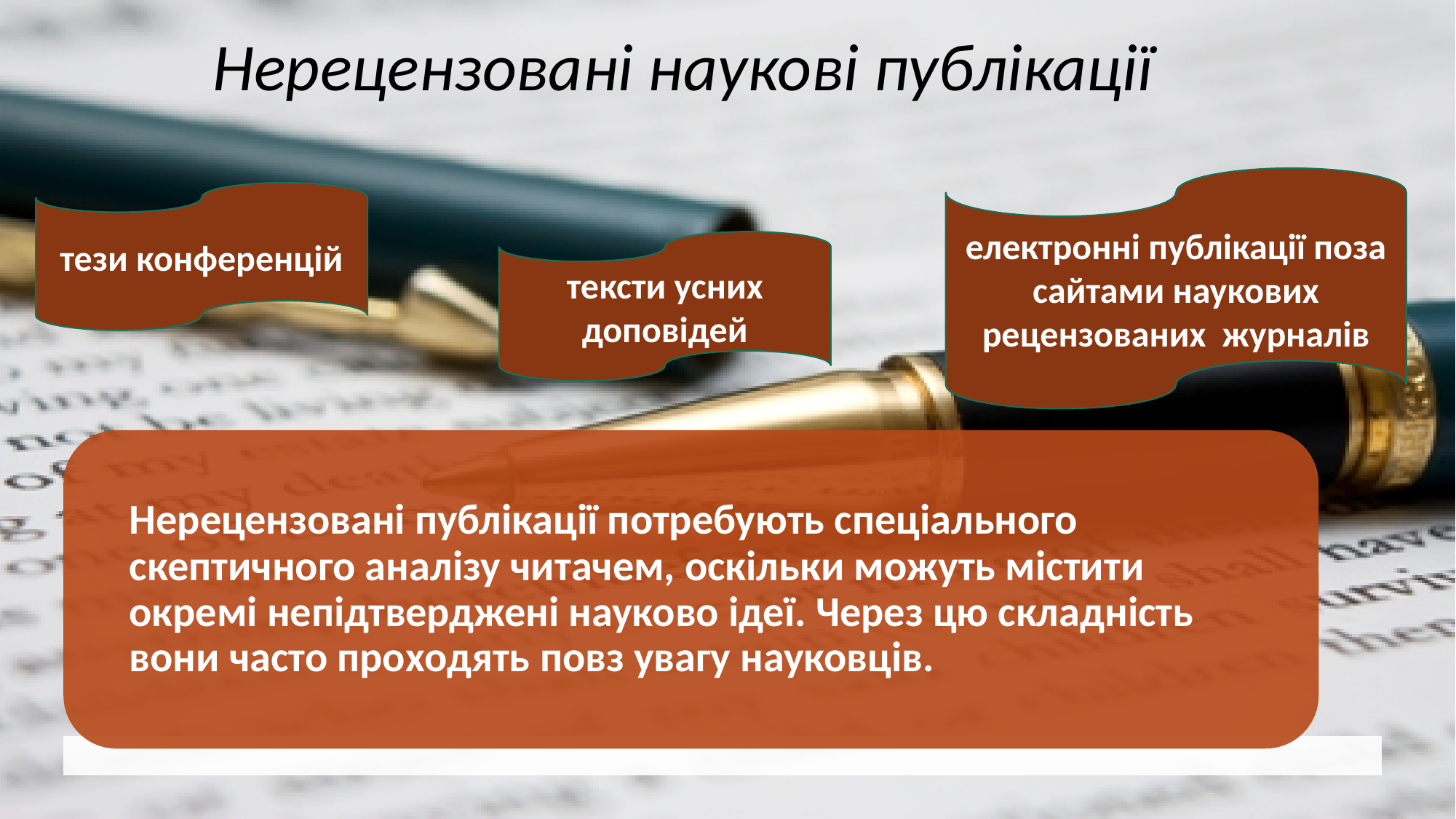

# Нерецензовані наукові публікації
електронні публікації поза сайтами наукових рецензованих  журналів

тези конференцій
тексти усних доповідей
Нерецензовані публікації потребують спеціального скептичного аналізу читачем, оскільки можуть містити окремі непідтверджені науково ідеї. Через цю складність вони часто проходять повз увагу науковців.